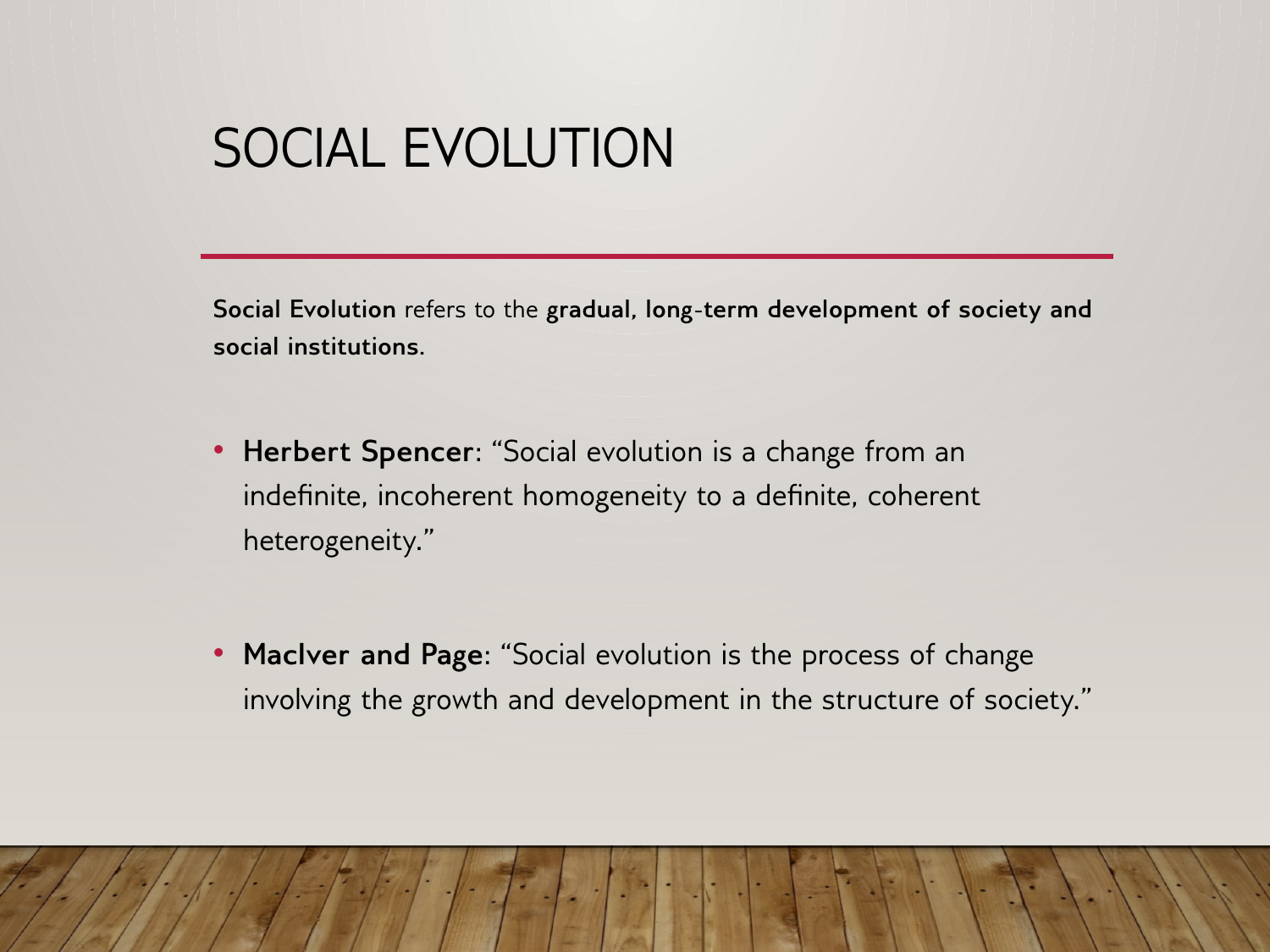

# Social Evolution
Social Evolution refers to the gradual, long-term development of society and social institutions.

Herbert Spencer: “Social evolution is a change from an indefinite, incoherent homogeneity to a definite, coherent heterogeneity.”

MacIver and Page: “Social evolution is the process of change involving the growth and development in the structure of society.”